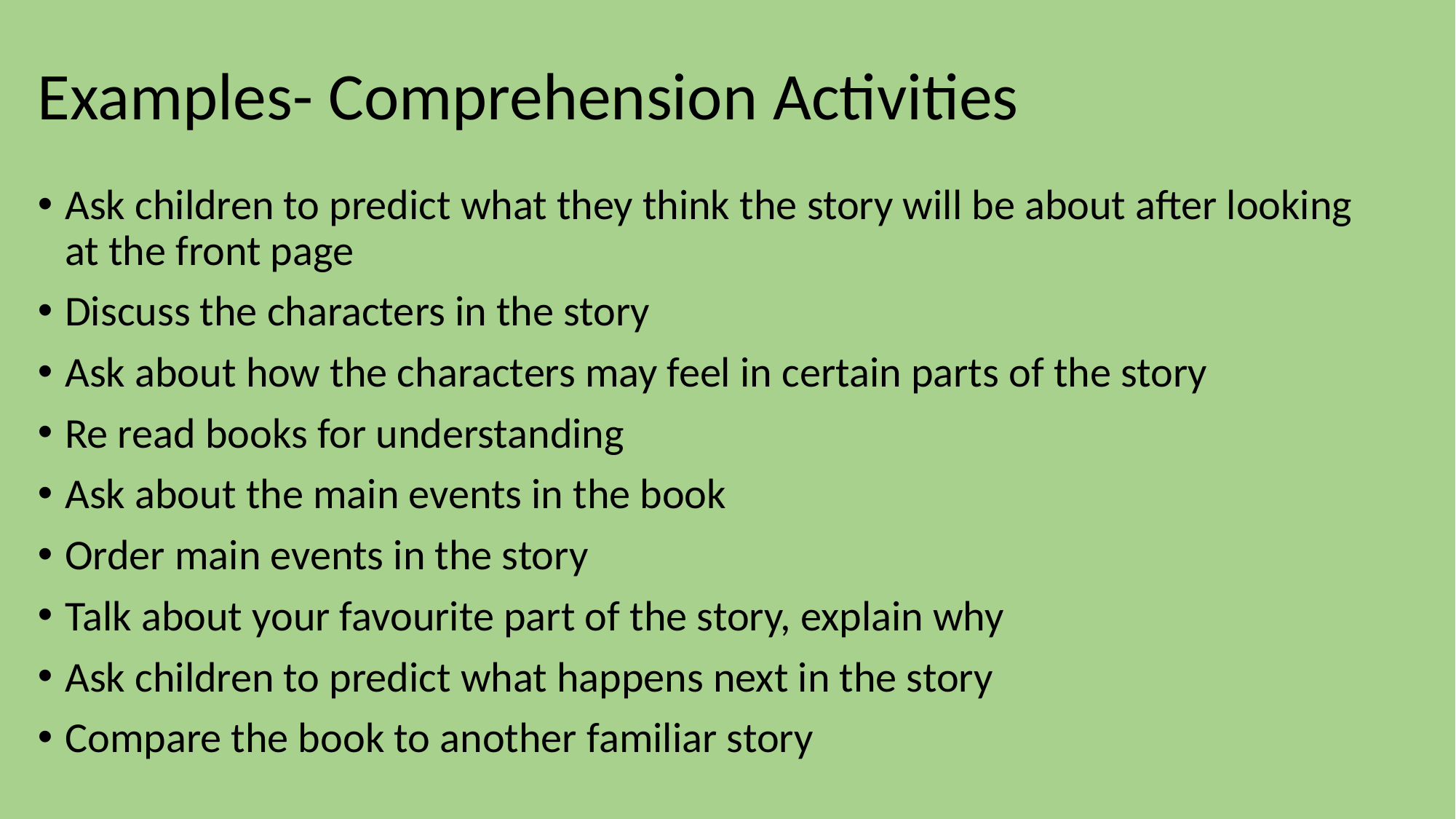

# Examples- Comprehension Activities
Ask children to predict what they think the story will be about after looking at the front page
Discuss the characters in the story
Ask about how the characters may feel in certain parts of the story
Re read books for understanding
Ask about the main events in the book
Order main events in the story
Talk about your favourite part of the story, explain why
Ask children to predict what happens next in the story
Compare the book to another familiar story